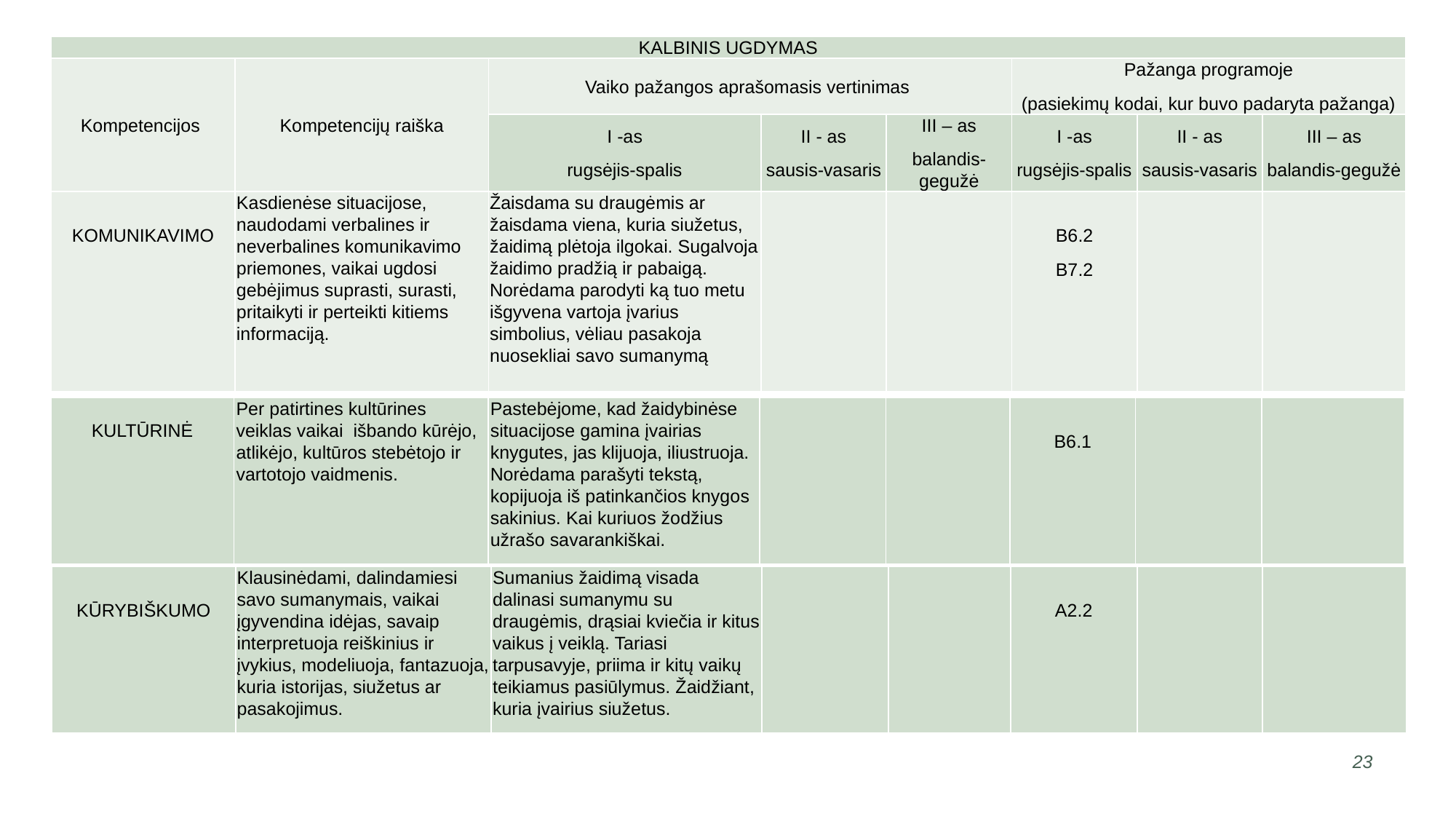

| KALBINIS UGDYMAS |  |  |  |  |  |  |  |
| --- | --- | --- | --- | --- | --- | --- | --- |
| Kompetencijos | Kompetencijų raiška | Vaiko pažangos aprašomasis vertinimas |  |  | Pažanga programoje (pasiekimų kodai, kur buvo padaryta pažanga) |  |  |
|  |  | I -as rugsėjis-spalis | II - as sausis-vasaris | III – as balandis-gegužė | I -as rugsėjis-spalis | II - as sausis-vasaris | III – as balandis-gegužė |
| KOMUNIKAVIMO | Kasdienėse situacijose, naudodami verbalines ir neverbalines komunikavimo priemones, vaikai ugdosi gebėjimus suprasti, surasti, pritaikyti ir perteikti kitiems informaciją. | Žaisdama su draugėmis ar žaisdama viena, kuria siužetus, žaidimą plėtoja ilgokai. Sugalvoja žaidimo pradžią ir pabaigą. Norėdama parodyti ką tuo metu išgyvena vartoja įvarius simbolius, vėliau pasakoja nuosekliai savo sumanymą |  |  | B6.2 B7.2 |  |  |
| KULTŪRINĖ | Per patirtines kultūrines veiklas vaikai išbando kūrėjo, atlikėjo, kultūros stebėtojo ir vartotojo vaidmenis. | Pastebėjome, kad žaidybinėse situacijose gamina įvairias knygutes, jas klijuoja, iliustruoja. Norėdama parašyti tekstą, kopijuoja iš patinkančios knygos sakinius. Kai kuriuos žodžius užrašo savarankiškai. |  |  | B6.1 |  |  |
| --- | --- | --- | --- | --- | --- | --- | --- |
| KŪRYBIŠKUMO | Klausinėdami, dalindamiesi savo sumanymais, vaikai įgyvendina idėjas, savaip interpretuoja reiškinius ir įvykius, modeliuoja, fantazuoja, kuria istorijas, siužetus ar pasakojimus. | Sumanius žaidimą visada dalinasi sumanymu su draugėmis, drąsiai kviečia ir kitus vaikus į veiklą. Tariasi tarpusavyje, priima ir kitų vaikų teikiamus pasiūlymus. Žaidžiant, kuria įvairius siužetus. |  |  | A2.2 |  |  |
| --- | --- | --- | --- | --- | --- | --- | --- |
23